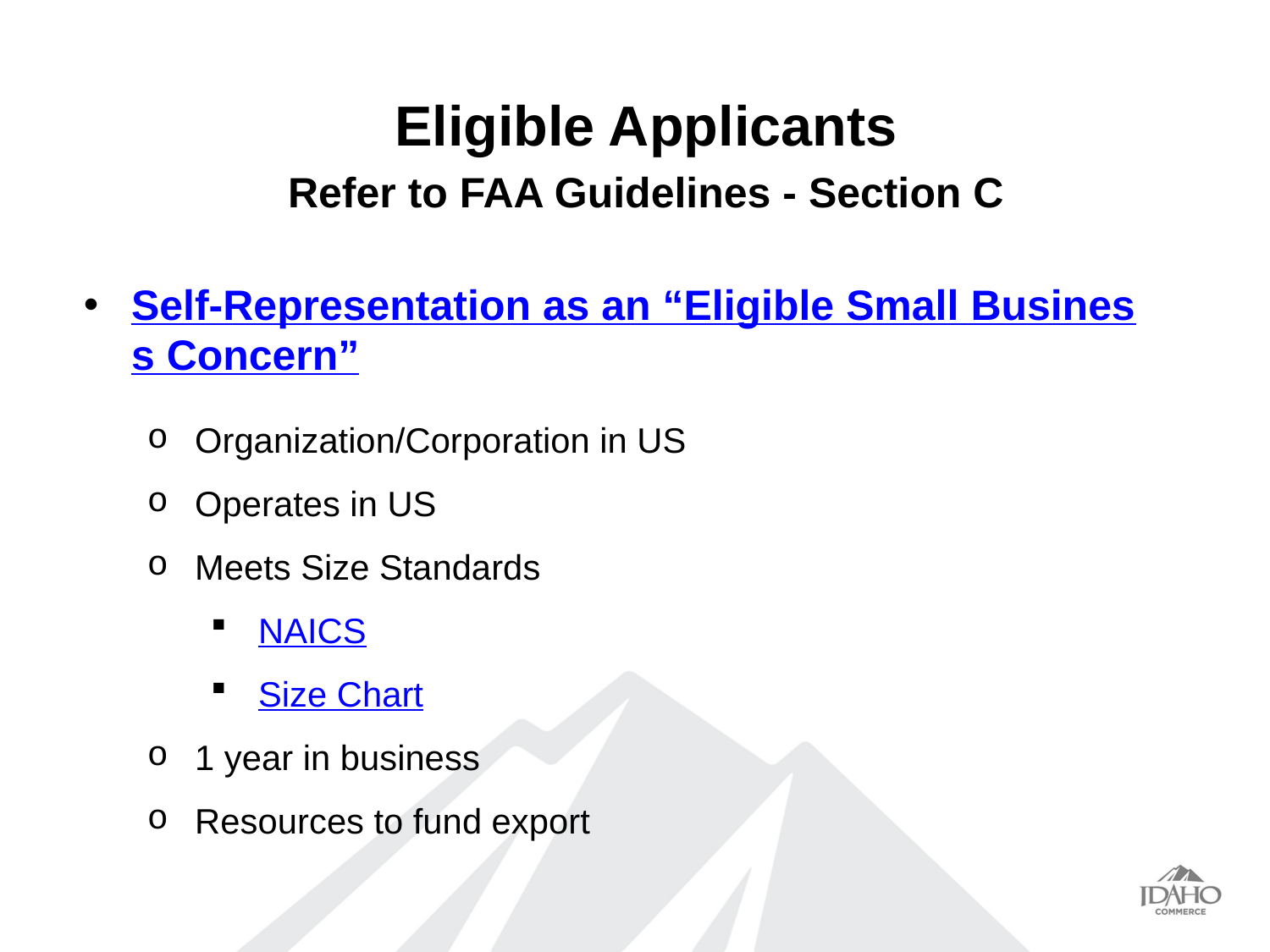

Eligible Applicants
Refer to FAA Guidelines - Section C
Self-Representation as an “Eligible Small Business Concern”
Organization/Corporation in US
Operates in US
Meets Size Standards
NAICS
Size Chart
1 year in business
Resources to fund export